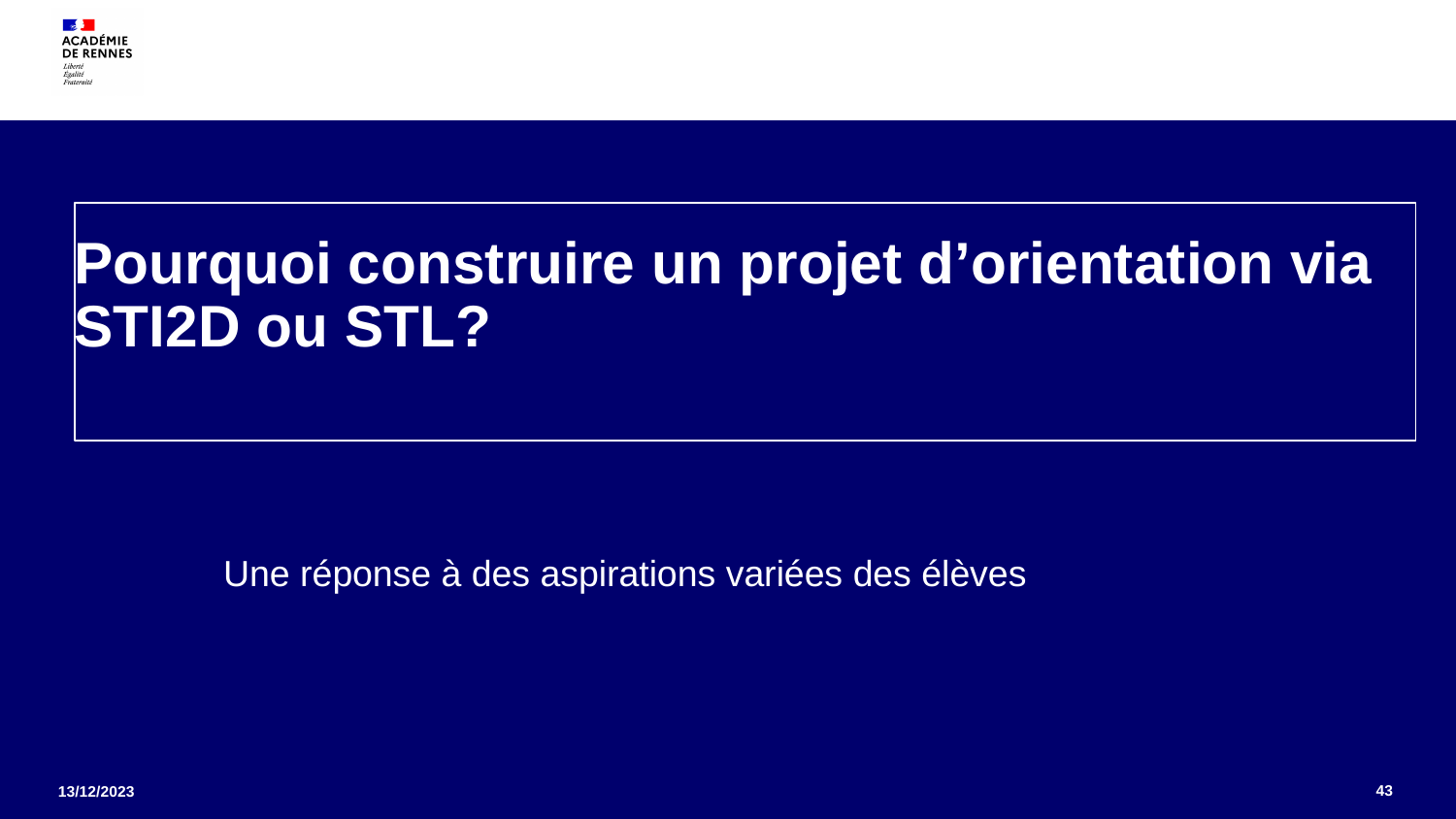

# Pourquoi construire un projet d’orientation via STI2D ou STL?
Une réponse à des aspirations variées des élèves

43
13/12/2023